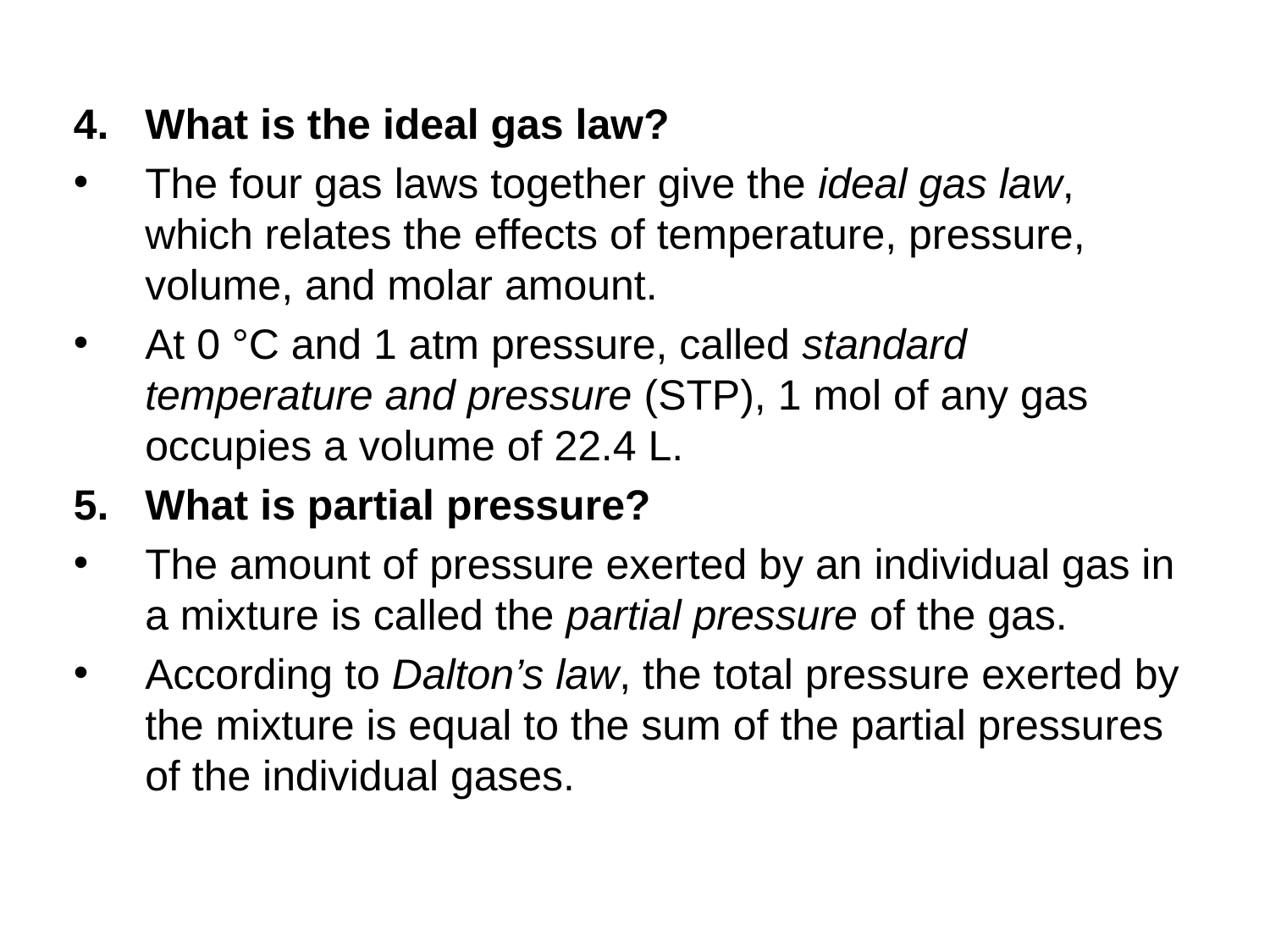

What is the ideal gas law?
The four gas laws together give the ideal gas law, which relates the effects of temperature, pressure, volume, and molar amount.
At 0 °C and 1 atm pressure, called standard temperature and pressure (STP), 1 mol of any gas occupies a volume of 22.4 L.
What is partial pressure?
The amount of pressure exerted by an individual gas in a mixture is called the partial pressure of the gas.
According to Dalton’s law, the total pressure exerted by the mixture is equal to the sum of the partial pressures of the individual gases.
© 2013 Pearson Education, Inc.